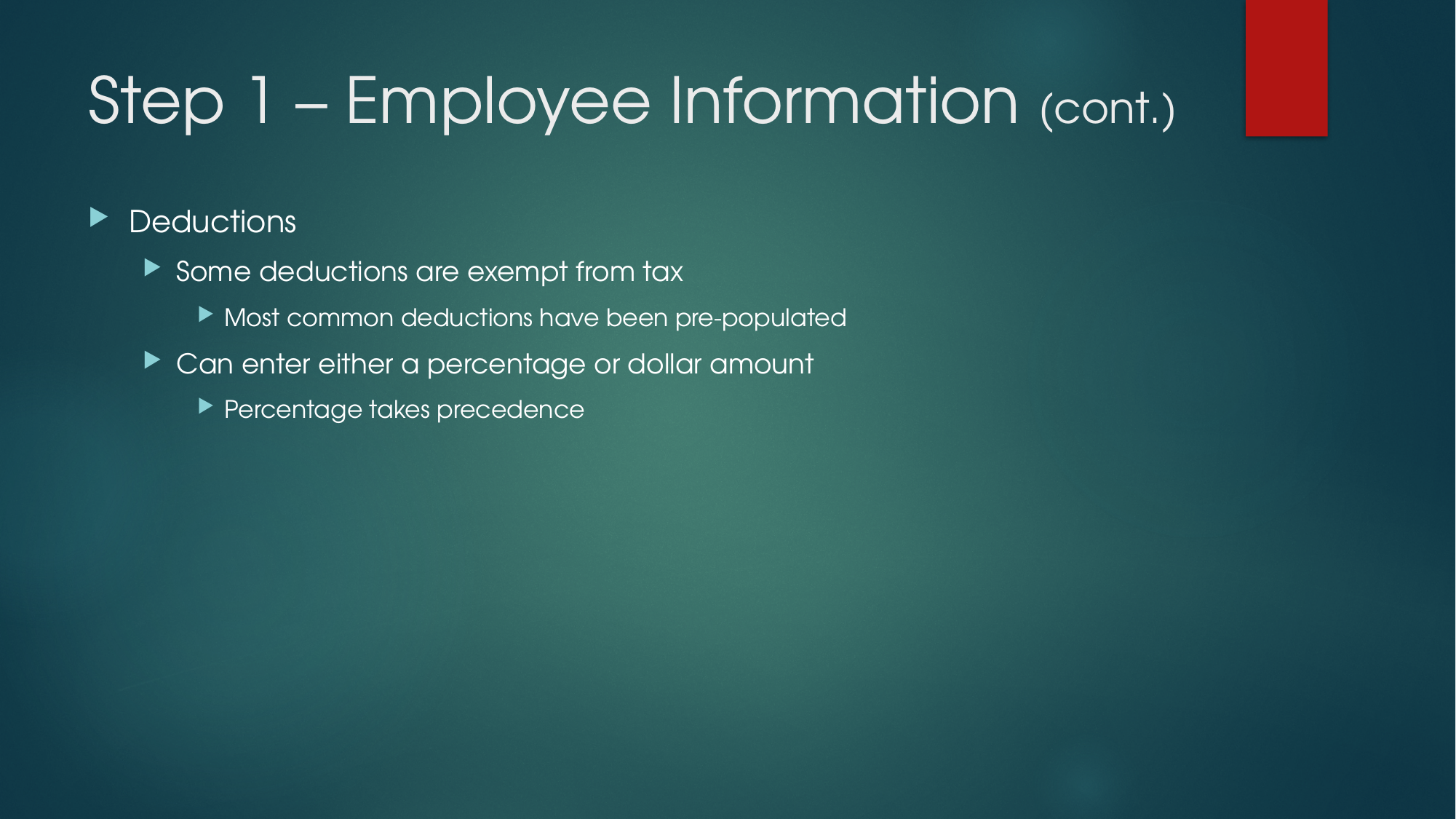

# Step 1 – Employee Information (cont.)
Deductions
Some deductions are exempt from tax
Most common deductions have been pre-populated
Can enter either a percentage or dollar amount
Percentage takes precedence